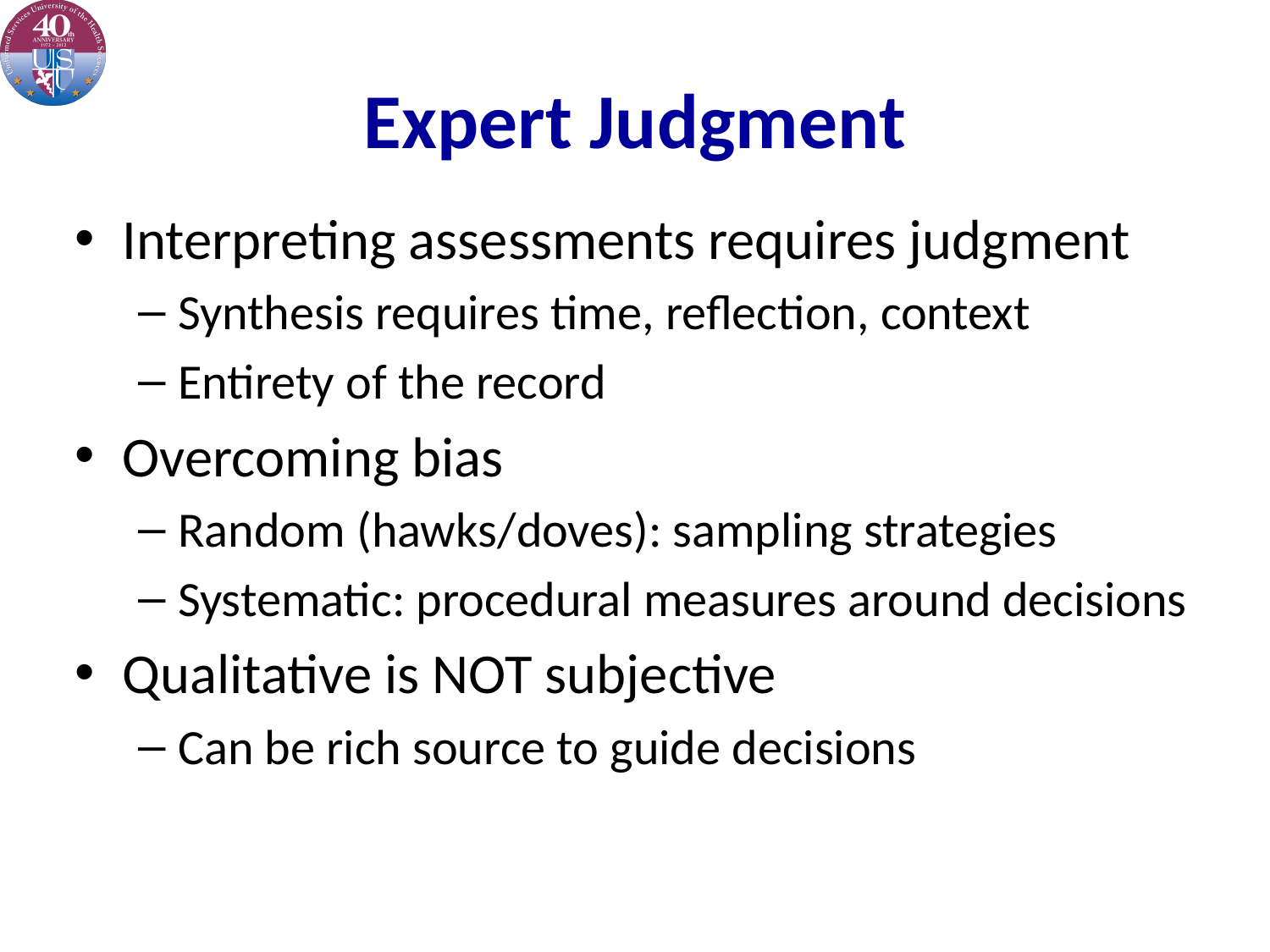

# Expert Judgment
Interpreting assessments requires judgment
Synthesis requires time, reflection, context
Entirety of the record
Overcoming bias
Random (hawks/doves): sampling strategies
Systematic: procedural measures around decisions
Qualitative is NOT subjective
Can be rich source to guide decisions